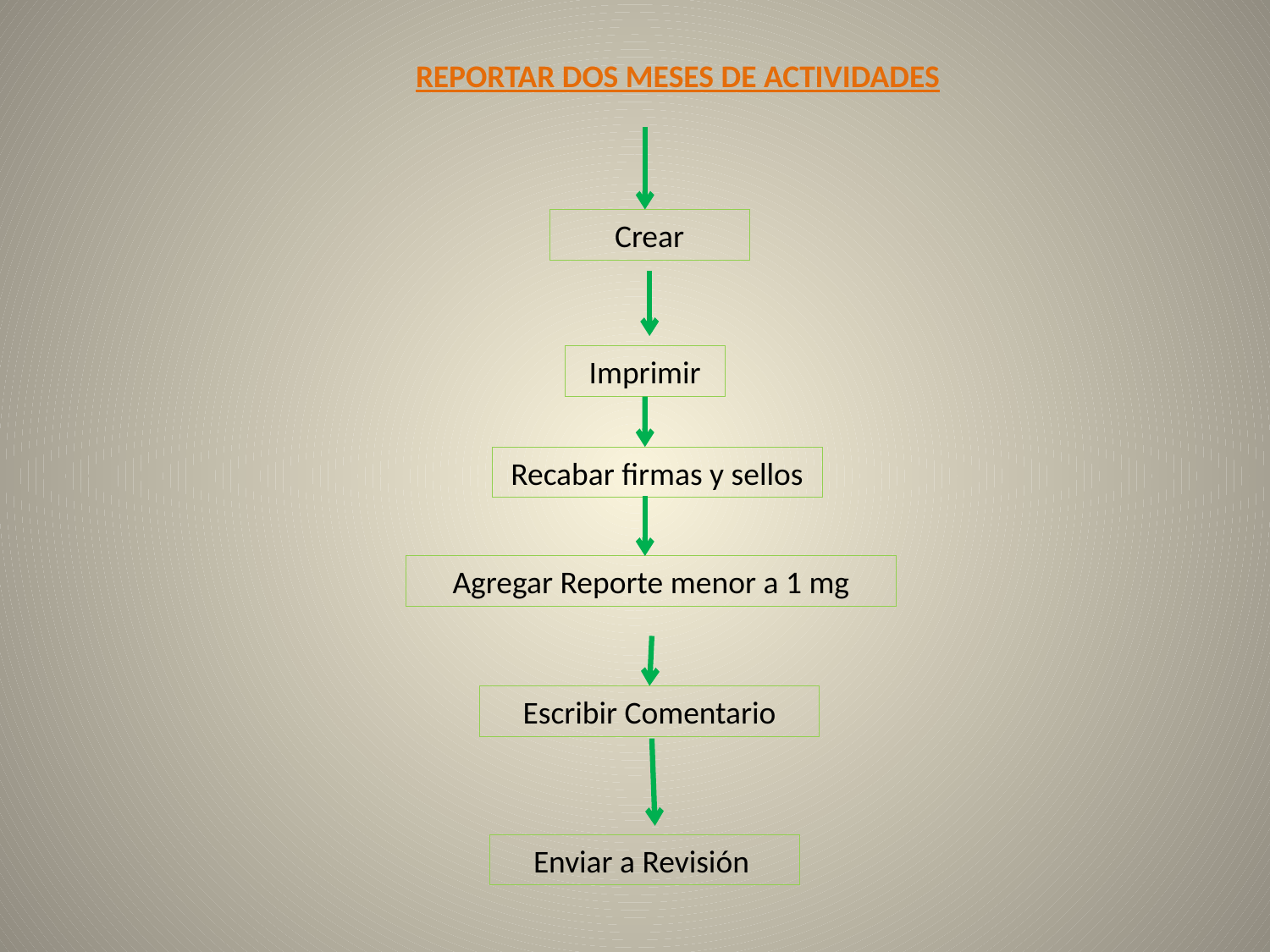

REPORTAR DOS MESES DE ACTIVIDADES
Crear
Imprimir
Recabar firmas y sellos
Agregar Reporte menor a 1 mg
Escribir Comentario
Enviar a Revisión